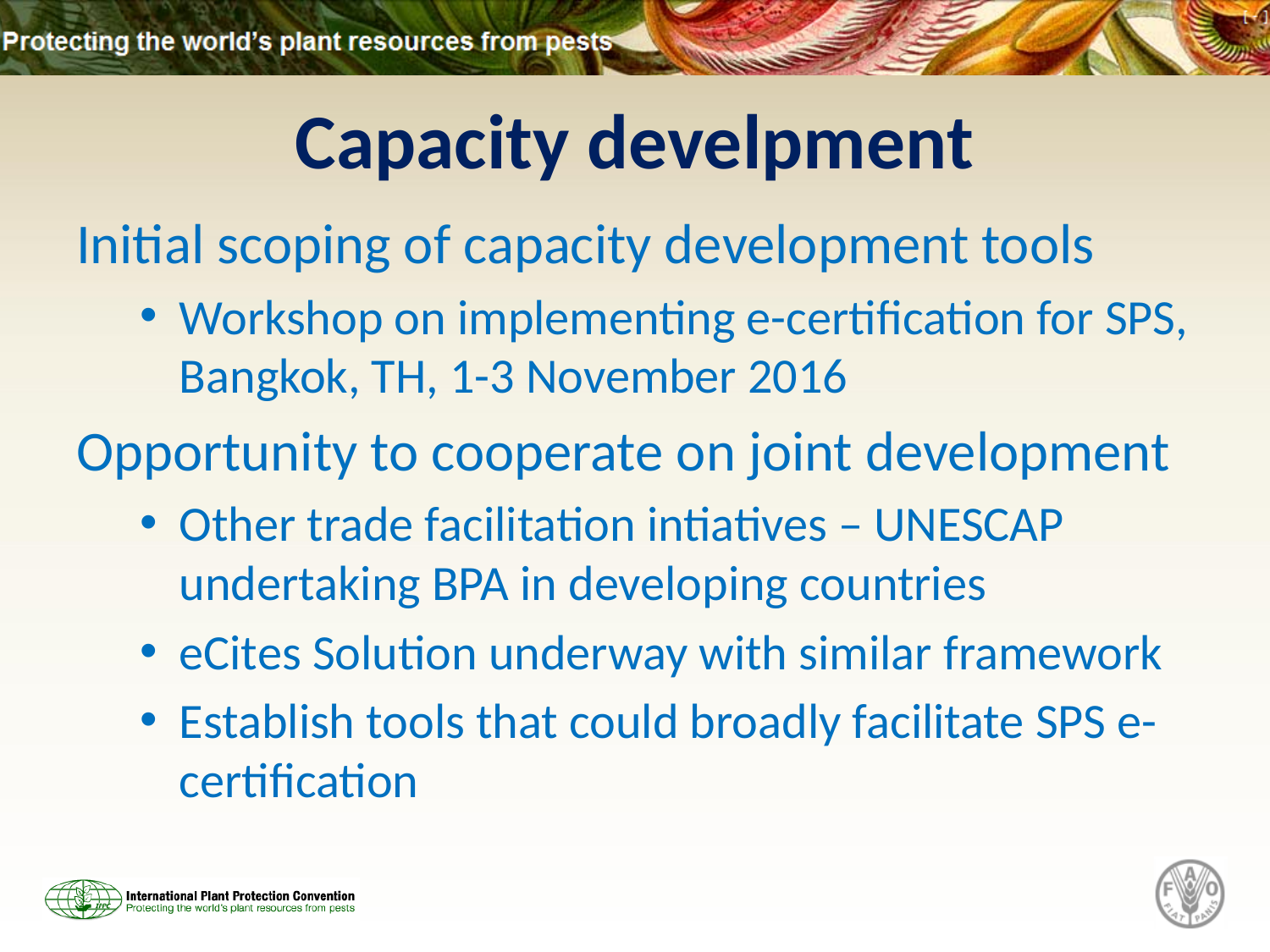

# Capacity develpment
Initial scoping of capacity development tools
Workshop on implementing e-certification for SPS, Bangkok, TH, 1-3 November 2016
Opportunity to cooperate on joint development
Other trade facilitation intiatives – UNESCAP undertaking BPA in developing countries
eCites Solution underway with similar framework
Establish tools that could broadly facilitate SPS e-certification